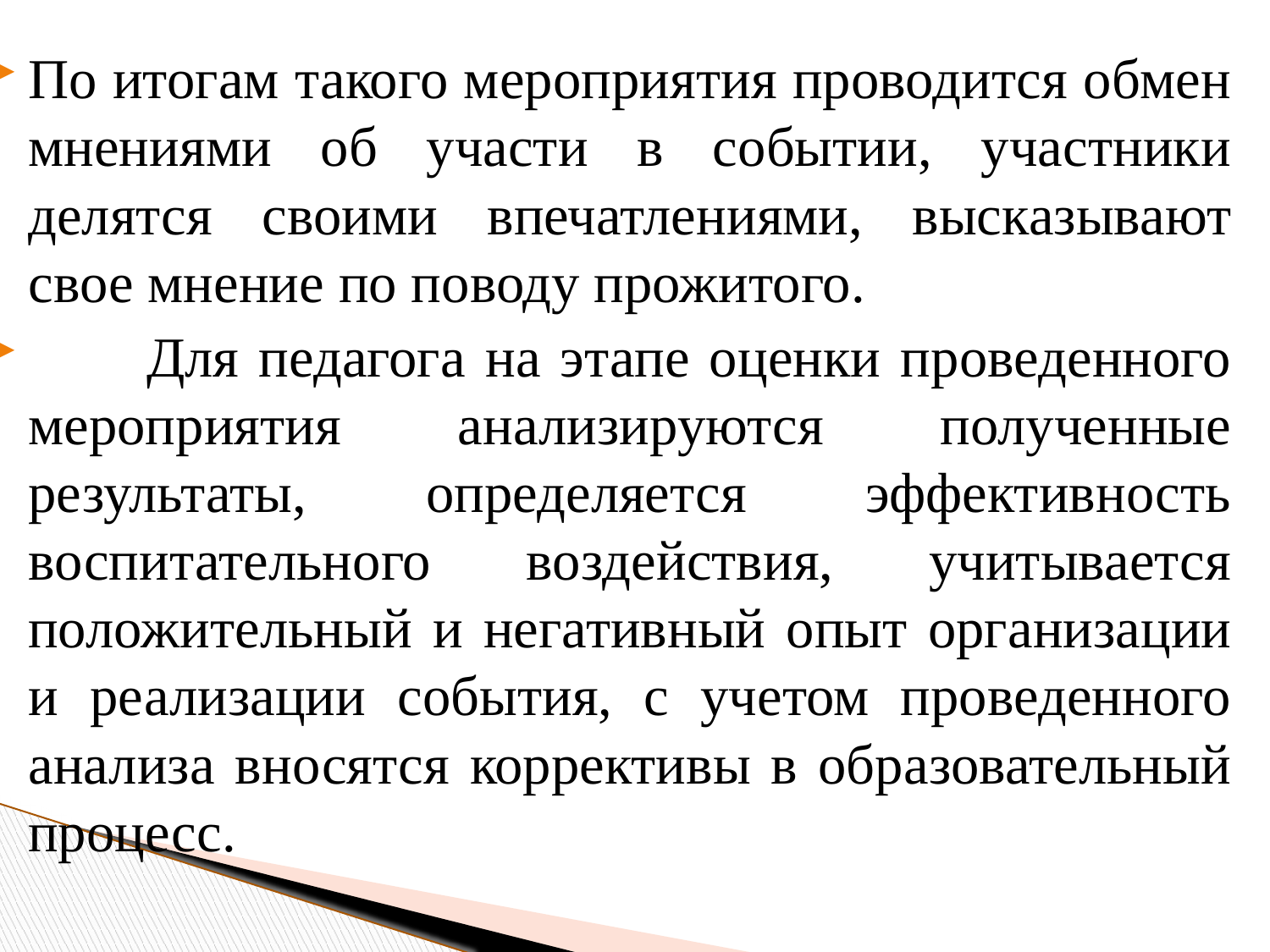

По итогам такого мероприятия проводится обмен мнениями об участи в событии, участники делятся своими впечатлениями, высказывают свое мнение по поводу прожитого.
      Для педагога на этапе оценки проведенного мероприятия анализируются полученные результаты, определяется эффективность воспитательного воздействия, учитывается положительный и негативный опыт организации и реализации события, с учетом проведенного анализа вносятся коррективы в образовательный процесс.